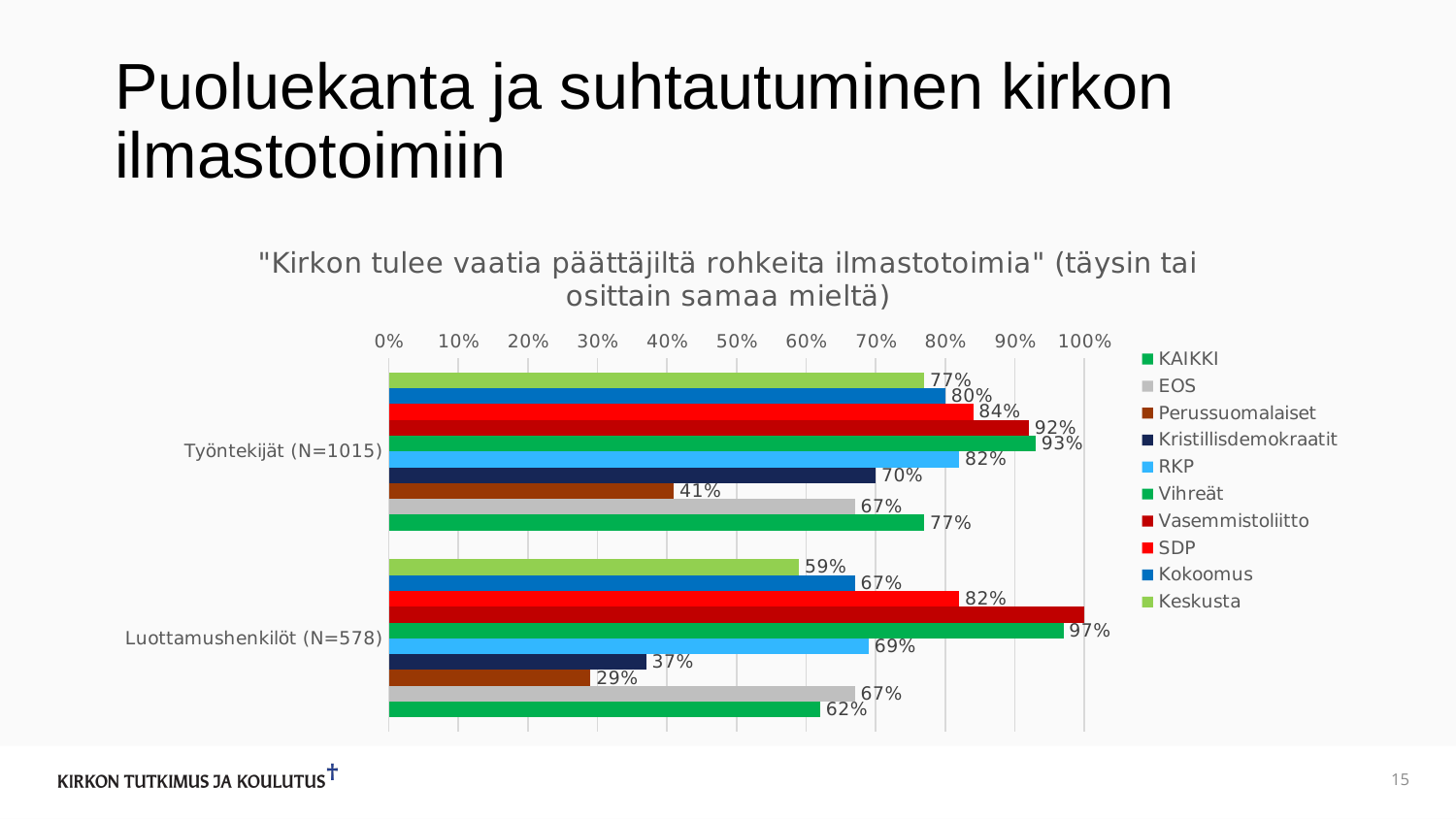

# Puoluekanta ja suhtautuminen kirkon ilmastotoimiin

### Chart: "Kirkon tulee vaatia päättäjiltä rohkeita ilmastotoimia" (täysin tai osittain samaa mieltä)

| Category | Keskusta | Kokoomus | SDP | Vasemmistoliitto | Vihreät | RKP | Kristillisdemokraatit | Perussuomalaiset | EOS | KAIKKI |
|---|---|---|---|---|---|---|---|---|---|---|
| Työntekijät (N=1015) | 0.77 | 0.8 | 0.84 | 0.92 | 0.93 | 0.82 | 0.7 | 0.41 | 0.67 | 0.77 |
| Luottamushenkilöt (N=578) | 0.59 | 0.67 | 0.82 | 1.0 | 0.97 | 0.69 | 0.37 | 0.29 | 0.67 | 0.62 |
15